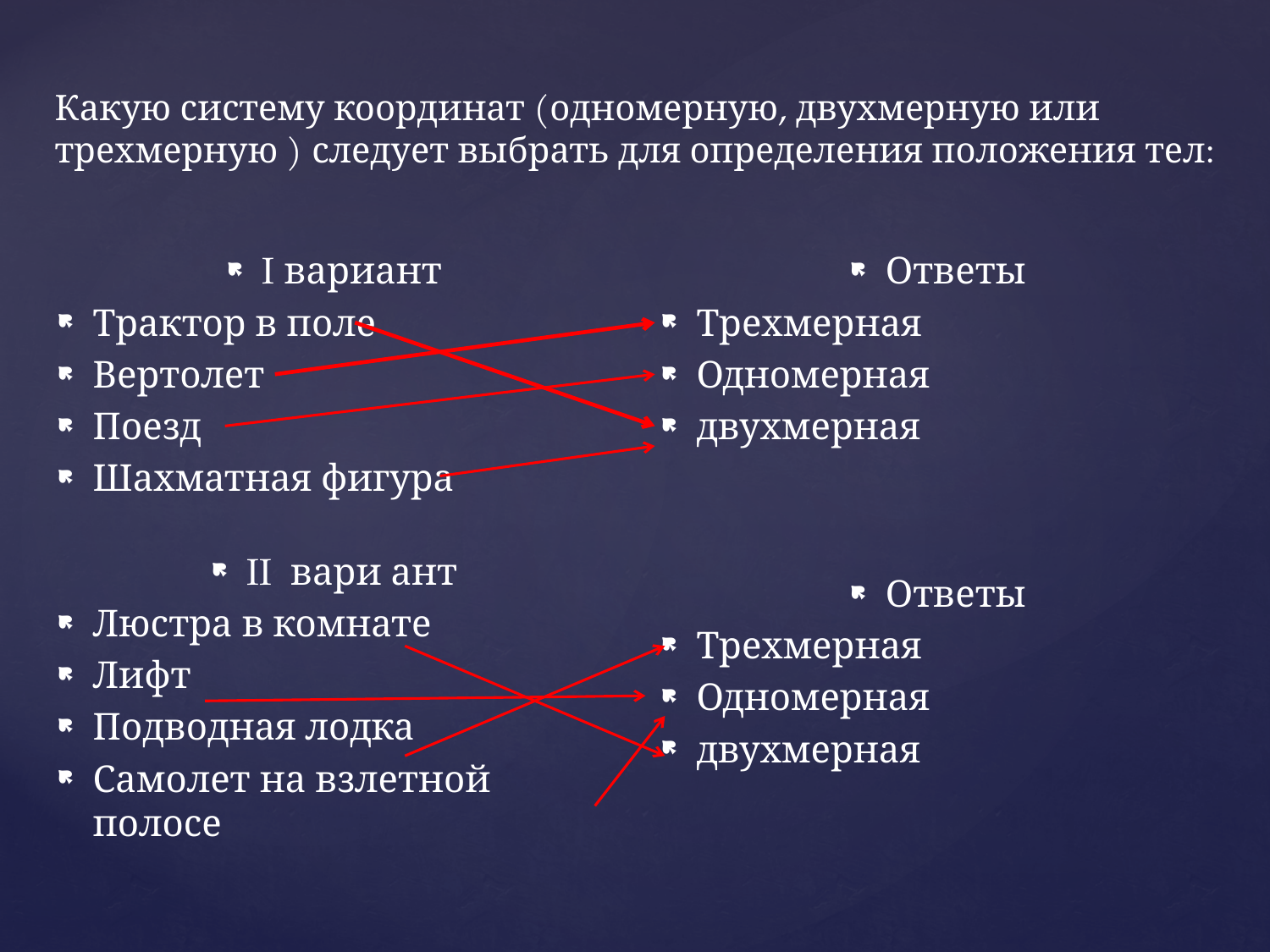

# Какую систему координат (одномерную, двухмерную или трехмерную ) следует выбрать для определения положения тел:
I вариант
Трактор в поле
Вертолет
Поезд
Шахматная фигура
Ответы
Трехмерная
Одномерная
двухмерная

II  вари ант
Люстра в комнате
Лифт
Подводная лодка
Самолет на взлетной полосе

Ответы
Трехмерная
Одномерная
двухмерная